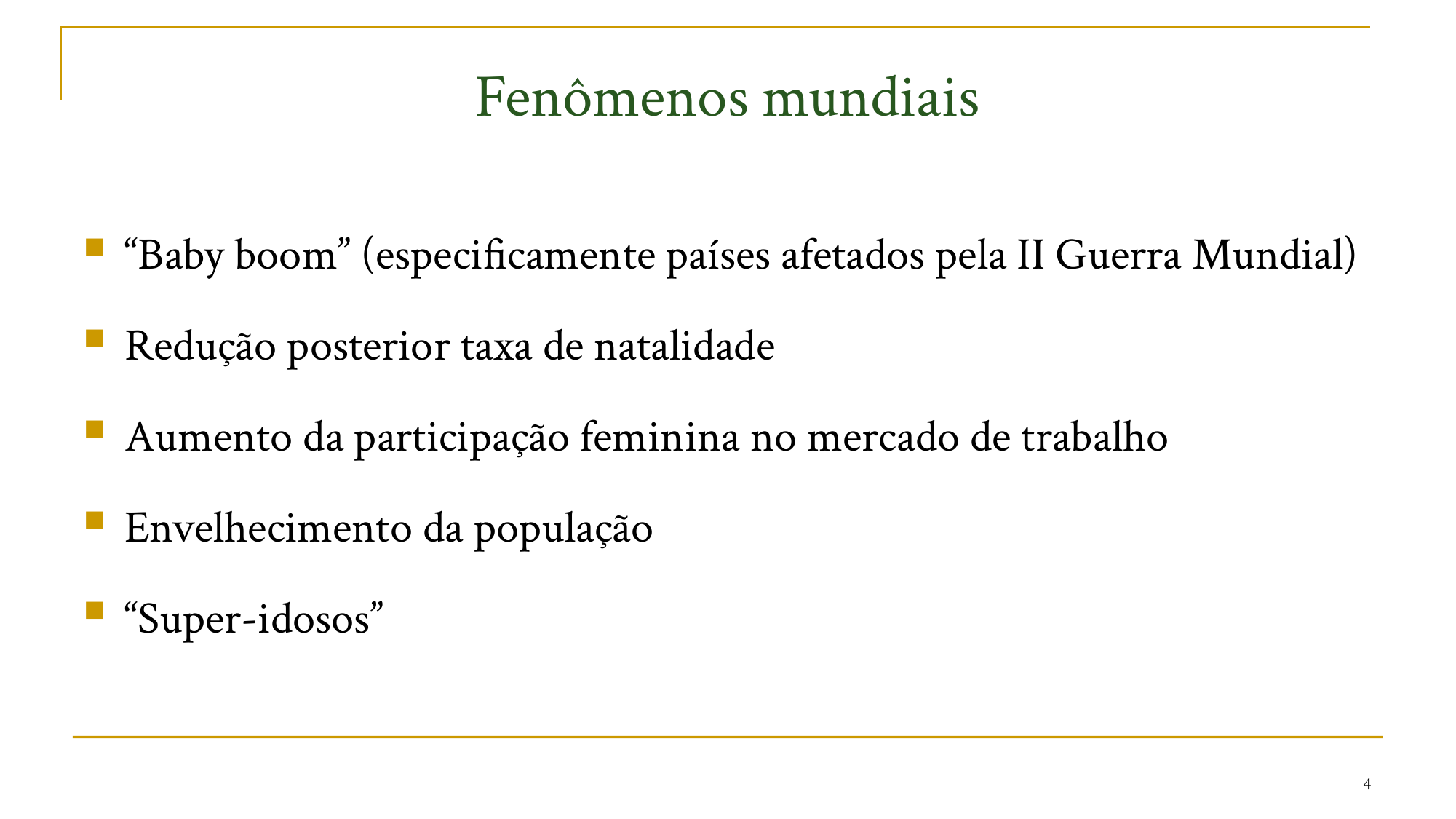

# Fenômenos mundiais
“Baby boom” (especificamente países afetados pela II Guerra Mundial)
Redução posterior taxa de natalidade
Aumento da participação feminina no mercado de trabalho
Envelhecimento da população
“Super-idosos”
4